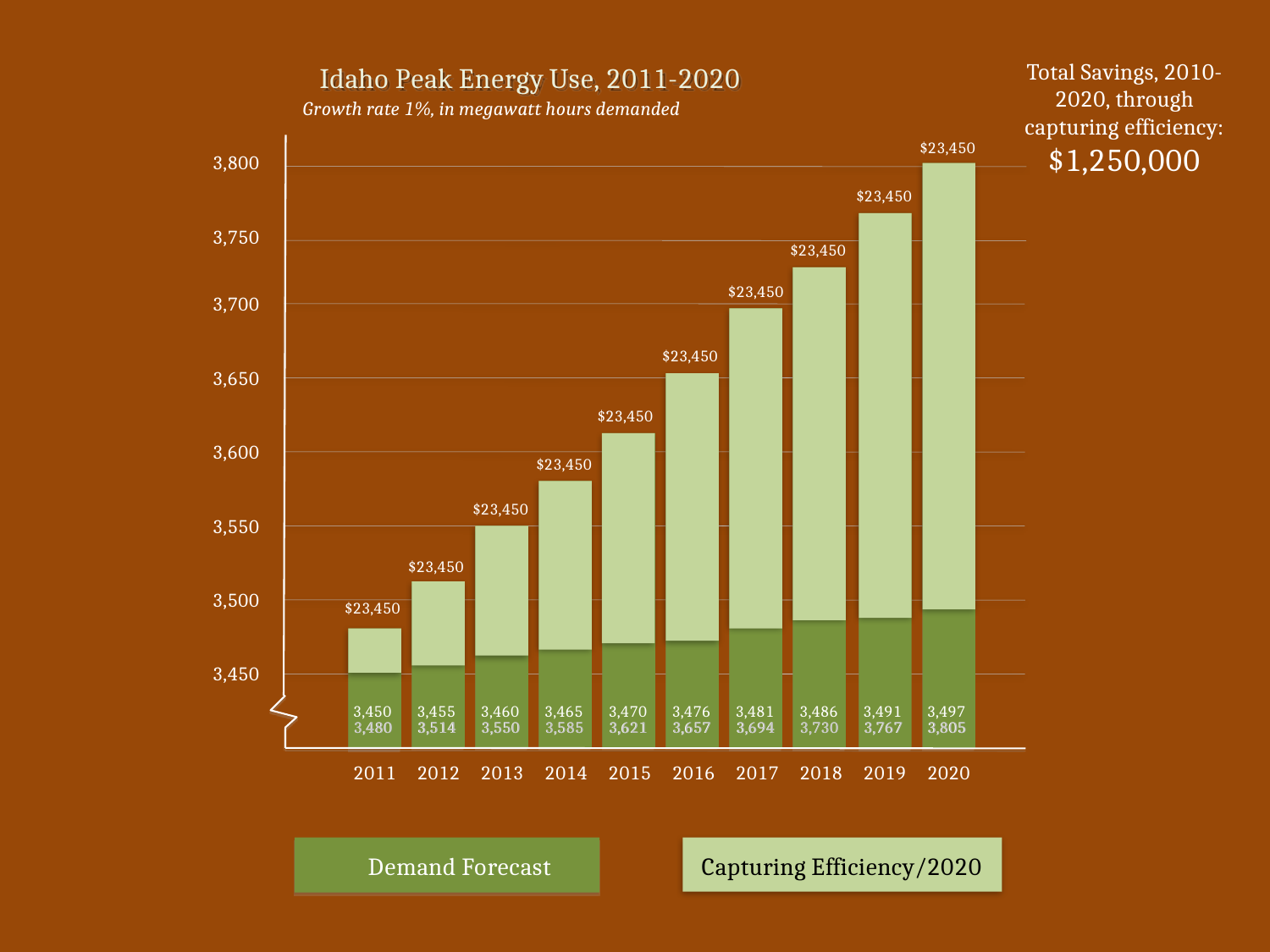

Total Savings, 2010-2020, through capturing efficiency:
$1,250,000
Idaho Peak Energy Use, 2011-2020
Growth rate 1%, in megawatt hours demanded
$23,450

3,800
3,750
3,700
3,650
3,600
3,550
3,500
3,450

$23,450

$23,450

$23,450

$23,450

$23,450

$23,450

$23,450

$23,450

$23,450

3,450
3,455
3,460
3,465
3,470
3,476
3,481
3,486
3,491
3,497
3,480
3,514
3,550
3,585
3,621
3,657
3,694
3,730
3,767
3,805
3,480
3,514
3,550
3,585
3,621
3,657
3,694
3,730
3,767
3,805
2011
2012
2013
2014
2015
2016
2017
2018
2019
2020

Demand Forecast
Capturing Efficiency/2020